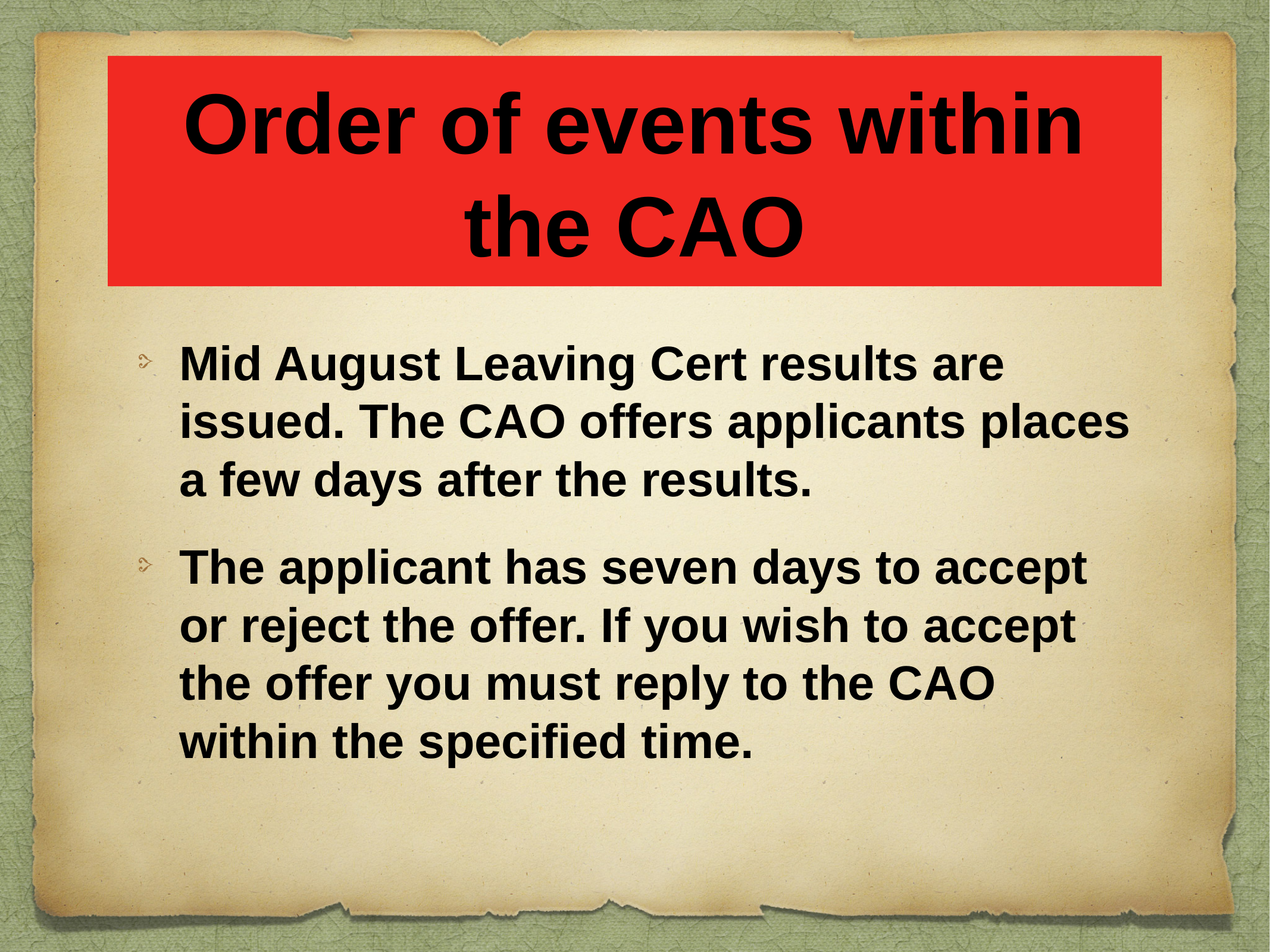

# Order of events within the CAO
Mid August Leaving Cert results are issued. The CAO offers applicants places a few days after the results.
The applicant has seven days to accept or reject the offer. If you wish to accept the offer you must reply to the CAO within the specified time.